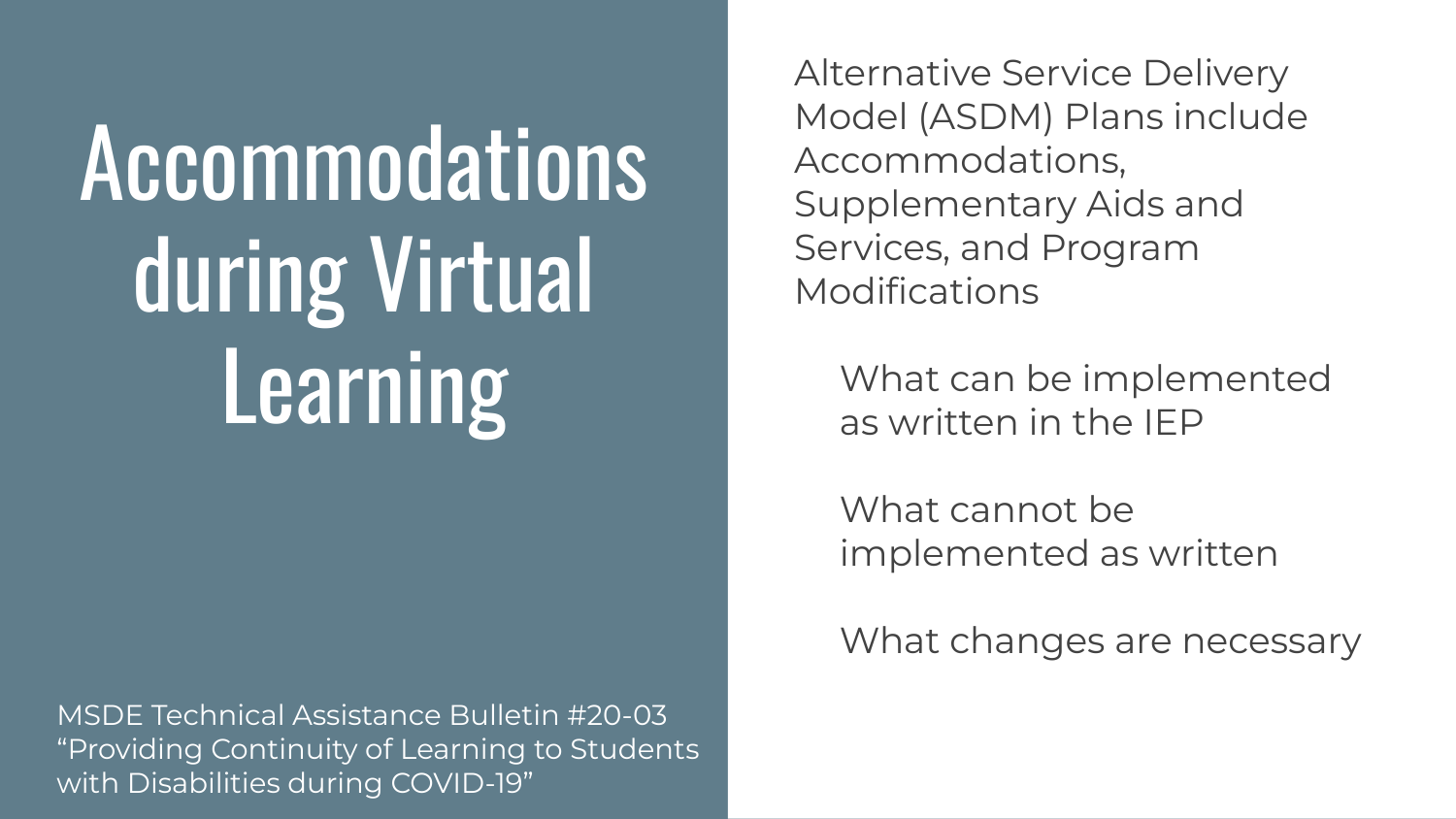

Alternative Service Delivery Model (ASDM) Plans include Accommodations, Supplementary Aids and Services, and Program Modifications

What can be implemented as written in the IEP

What cannot be implemented as written

What changes are necessary

# Accommodations during Virtual Learning
MSDE Technical Assistance Bulletin #20-03
“Providing Continuity of Learning to Students with Disabilities during COVID-19”